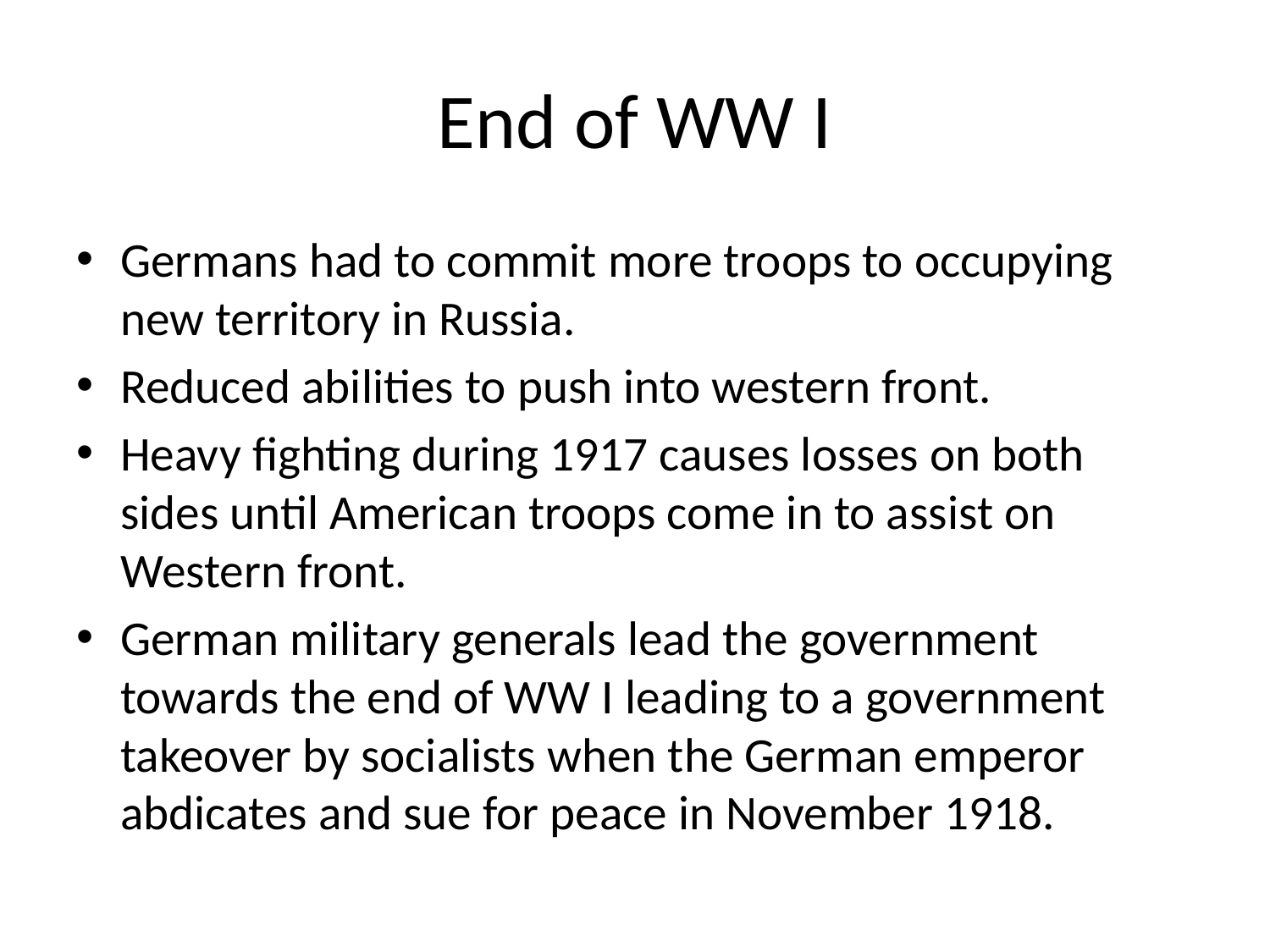

# End of WW I
Germans had to commit more troops to occupying new territory in Russia.
Reduced abilities to push into western front.
Heavy fighting during 1917 causes losses on both sides until American troops come in to assist on Western front.
German military generals lead the government towards the end of WW I leading to a government takeover by socialists when the German emperor abdicates and sue for peace in November 1918.